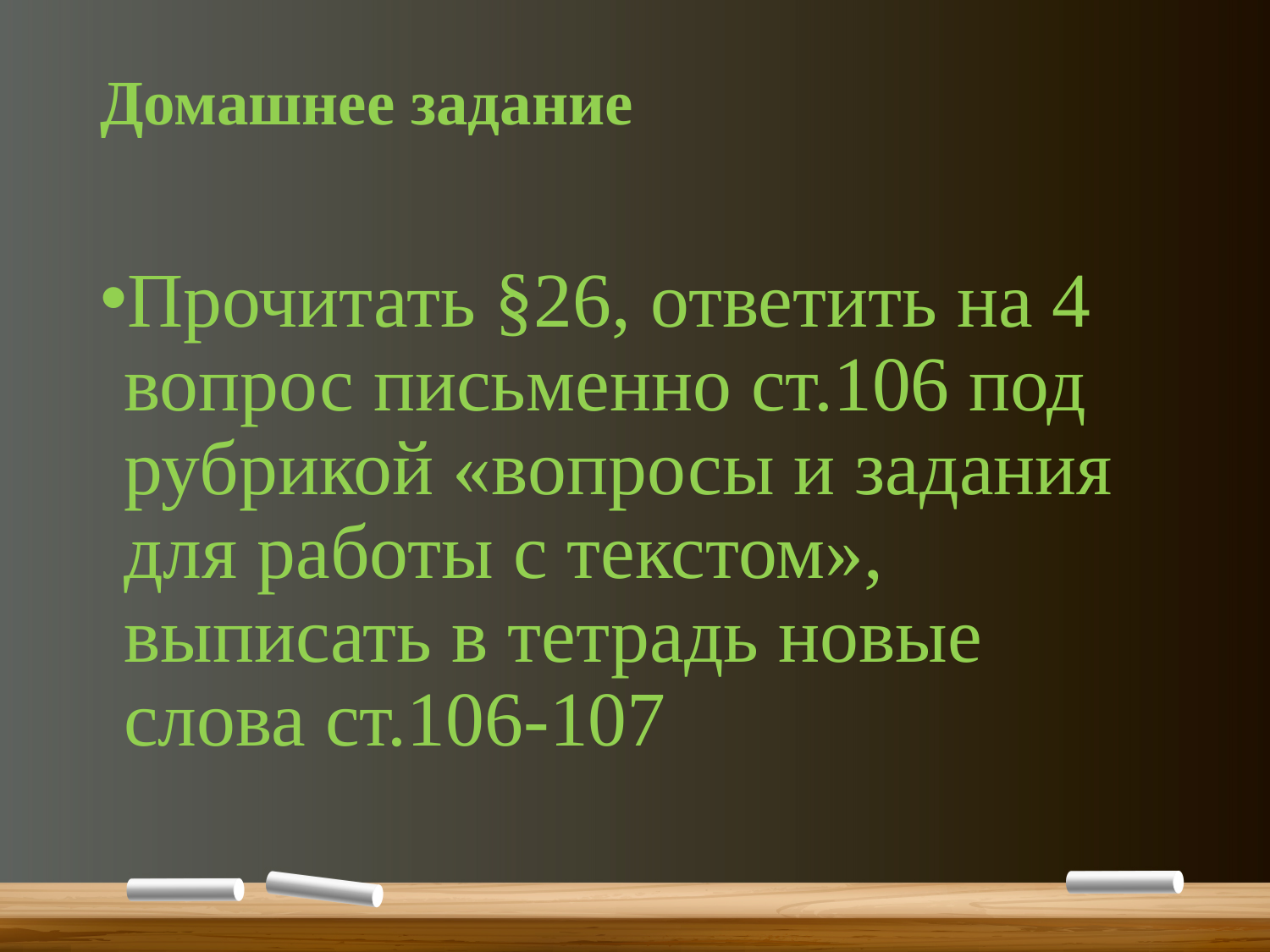

# Домашнее задание
Прочитать §26, ответить на 4 вопрос письменно ст.106 под рубрикой «вопросы и задания для работы с текстом», выписать в тетрадь новые слова ст.106-107